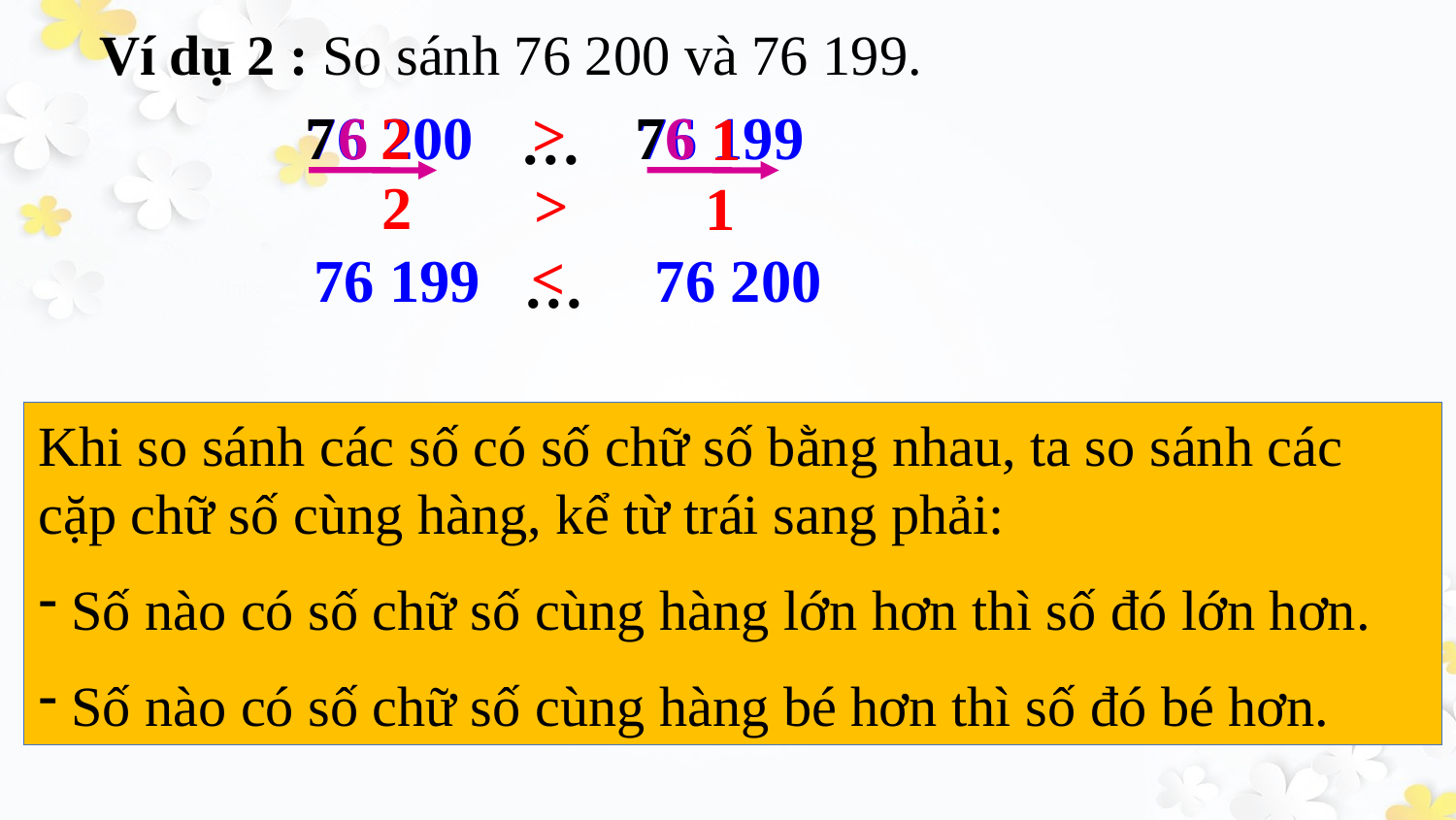

Ví dụ 2 : So sánh 76 200 và 76 199.
>
7
76 200
6
2
7
76 199
6
1
…
>
2
1

76 200
76 199
>
…
Khi so sánh các số có số chữ số bằng nhau, ta so sánh các cặp chữ số cùng hàng, kể từ trái sang phải:
 Số nào có số chữ số cùng hàng lớn hơn thì số đó lớn hơn.
 Số nào có số chữ số cùng hàng bé hơn thì số đó bé hơn.